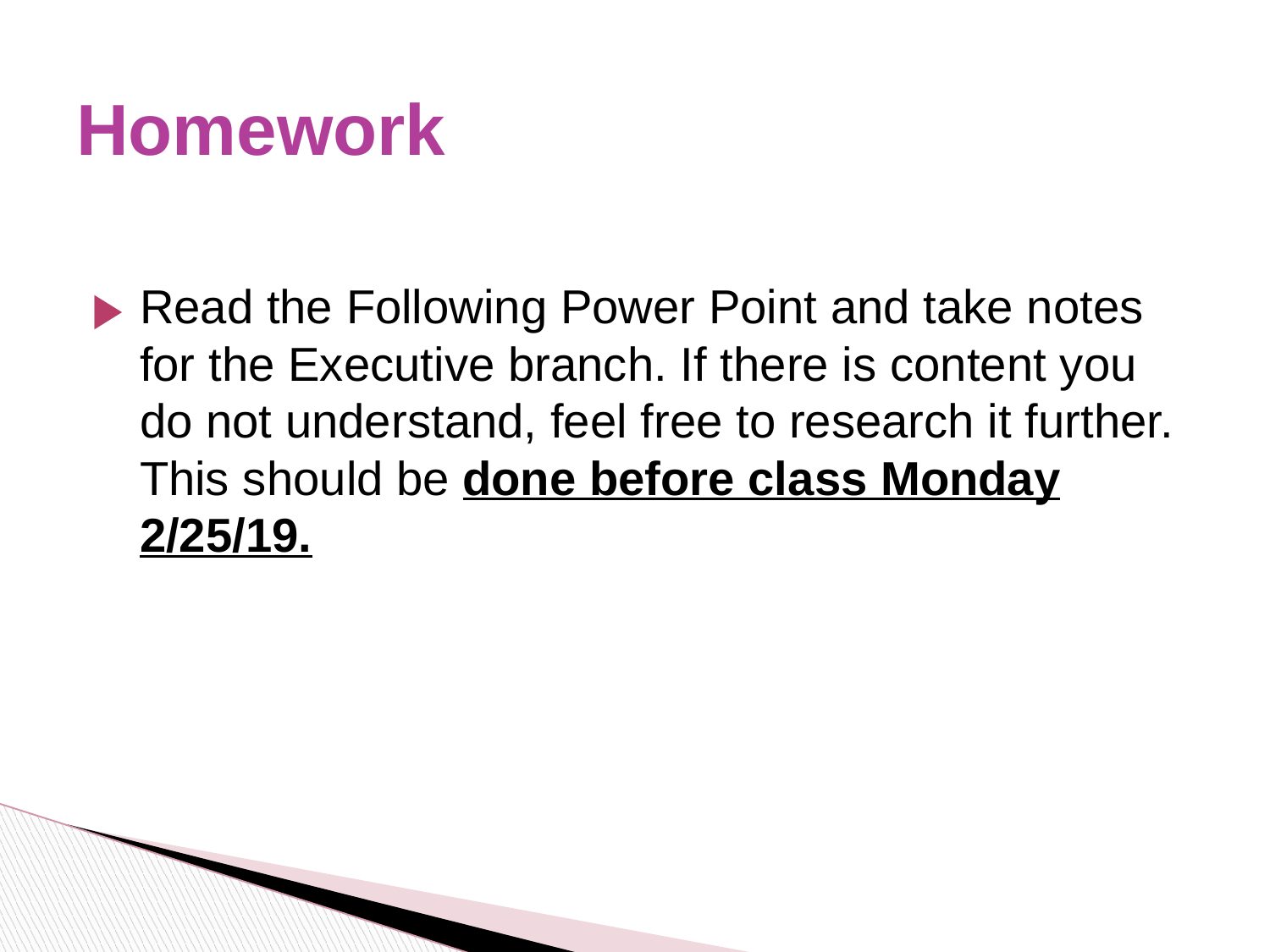

# Homework

Read the Following Power Point and take notes for the Executive branch. If there is content you do not understand, feel free to research it further. This should be done before class Monday 2/25/19.